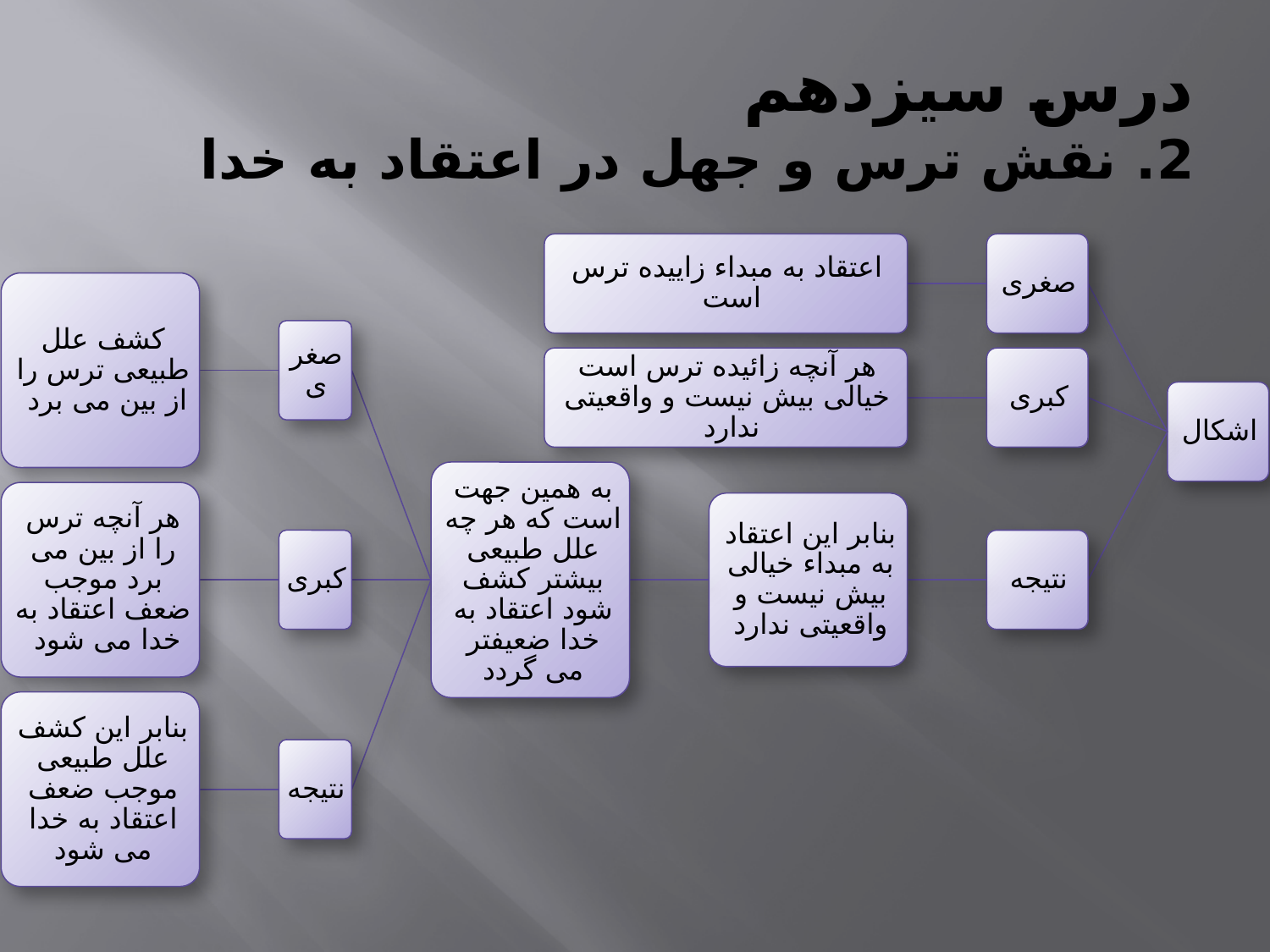

# درس سیزدهم 2. نقش ترس و جهل در اعتقاد به خدا
اشکال

صغری

اعتقاد به مبداء زاییده ترس است

کبری

هر آنچه زائیده ترس است خیالی بیش نیست و واقعیتی ندارد

نتیجه

بنابر این اعتقاد به مبداء خیالی بیش نیست و واقعیتی ندارد

به همین جهت است که هر چه علل طبیعی بیشتر کشف شود اعتقاد به خدا ضعیفتر می گردد

صغری

کشف علل طبیعی ترس را از بین می برد

کبری

هر آنچه ترس را از بین می برد موجب ضعف اعتقاد به خدا می شود

نتیجه

بنابر این کشف علل طبیعی موجب ضعف اعتقاد به خدا می شود